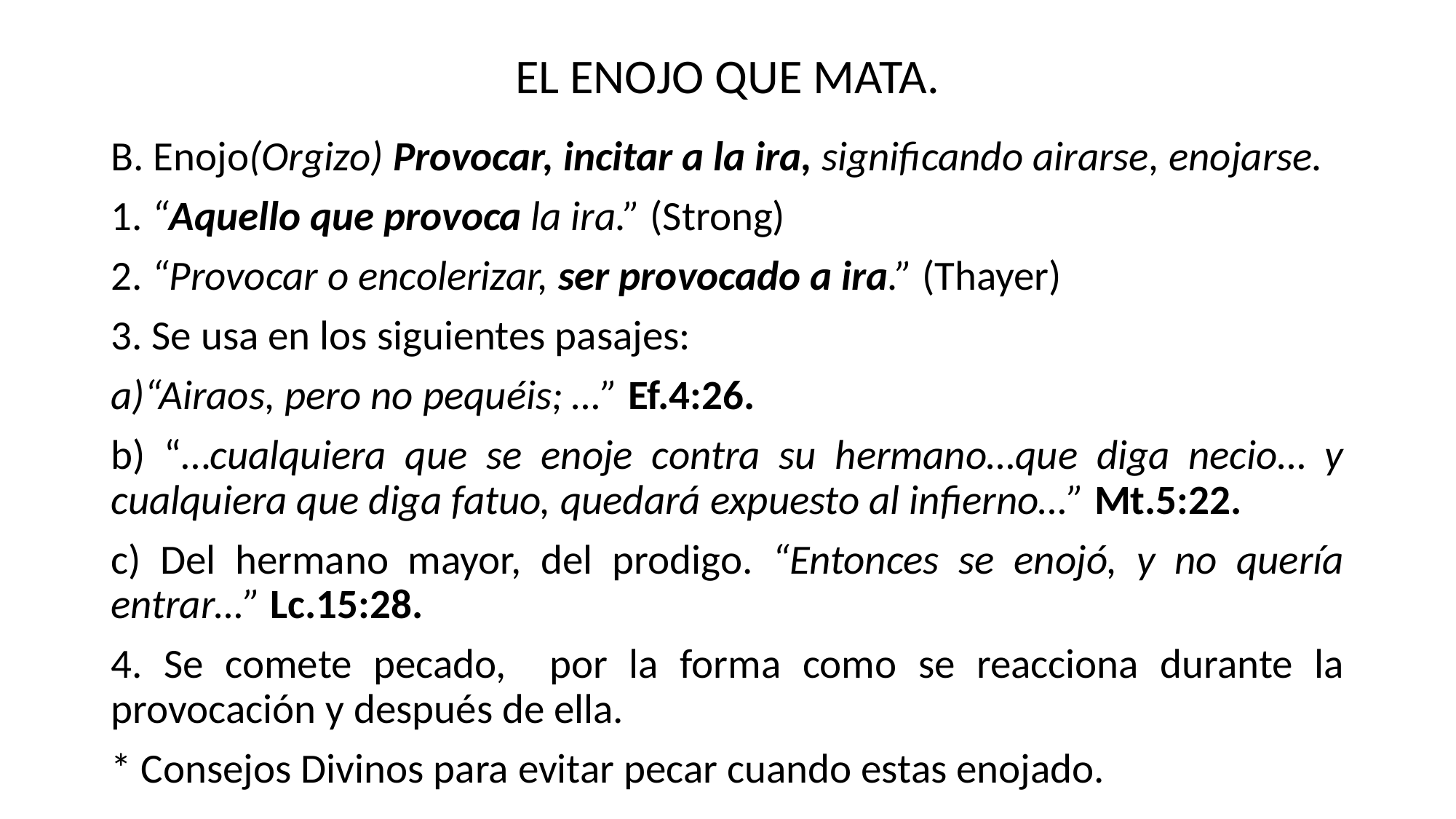

# EL ENOJO QUE MATA.
B. Enojo(Orgizo) Provocar, incitar a la ira, significando airarse, enojarse.
1. “Aquello que provoca la ira.” (Strong)
2. “Provocar o encolerizar, ser provocado a ira.” (Thayer)
3. Se usa en los siguientes pasajes:
a)“Airaos, pero no pequéis; …” Ef.4:26.
b) “…cualquiera que se enoje contra su hermano…que diga necio… y cualquiera que diga fatuo, quedará expuesto al infierno…” Mt.5:22.
c) Del hermano mayor, del prodigo. “Entonces se enojó, y no quería entrar…” Lc.15:28.
4. Se comete pecado,  por la forma como se reacciona durante la provocación y después de ella.
* Consejos Divinos para evitar pecar cuando estas enojado.